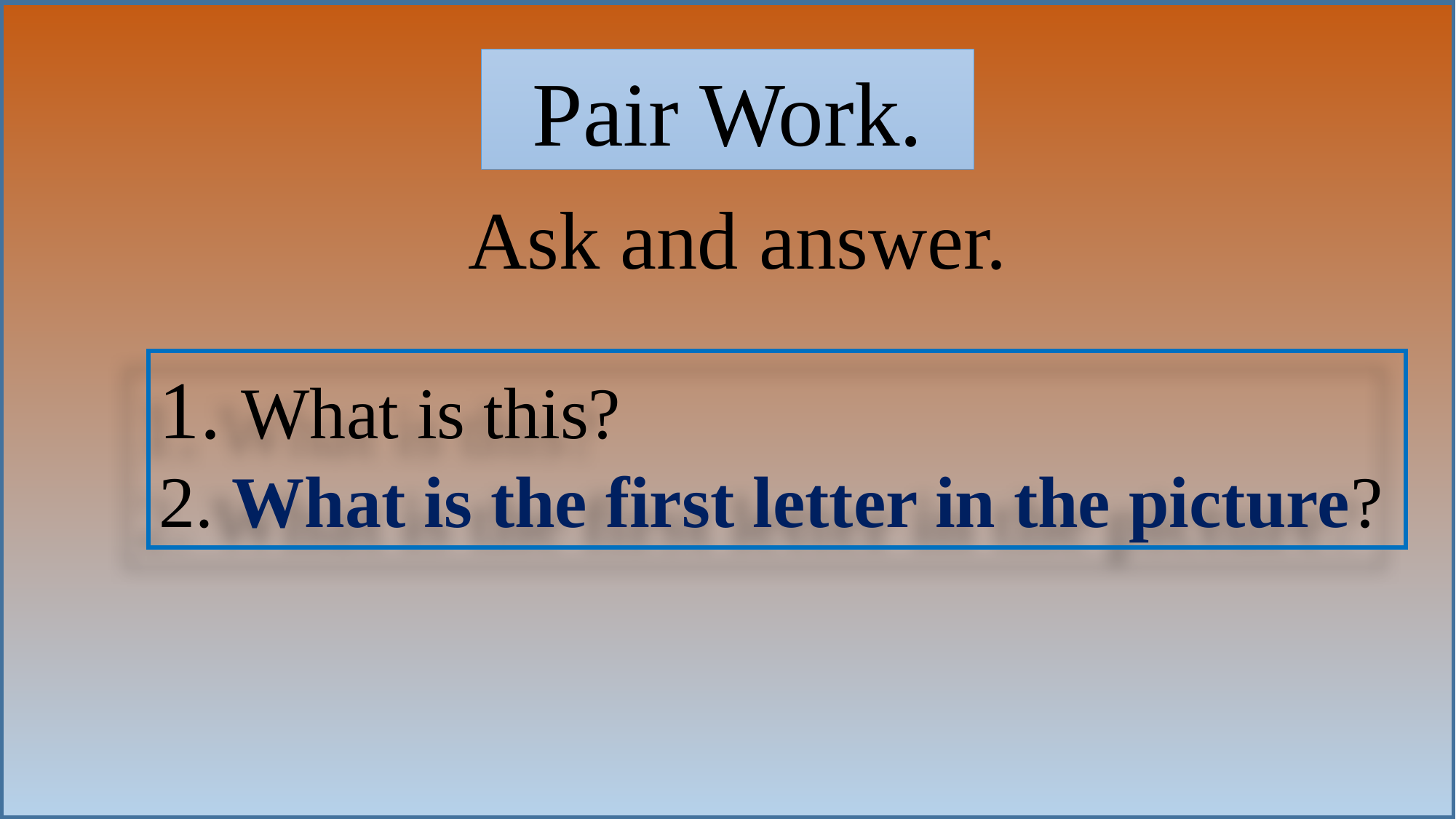

Pair Work.
 Ask and answer.
1. What is this?
2. What is the first letter in the picture?